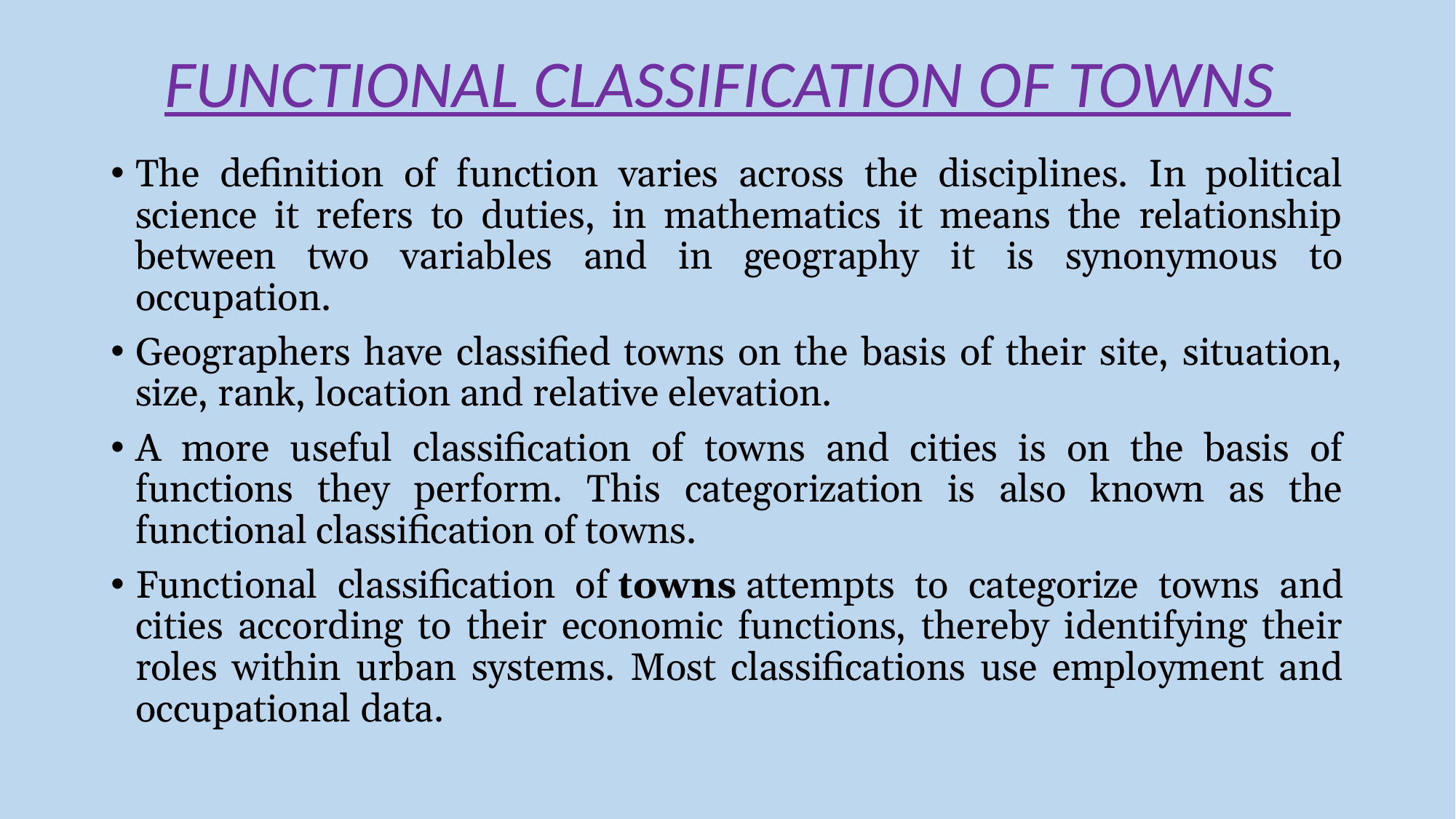

# FUNCTIONAL CLASSIFICATION OF TOWNS
The definition of function varies across the disciplines. In political science it refers to duties, in mathematics it means the relationship between two variables and in geography it is synonymous to occupation.
Geographers have classified towns on the basis of their site, situation, size, rank, location and relative elevation.
A more useful classification of towns and cities is on the basis of functions they perform. This categorization is also known as the functional classification of towns.
Functional classification of towns attempts to categorize towns and cities according to their economic functions, thereby identifying their roles within urban systems. Most classifications use employment and occupational data.